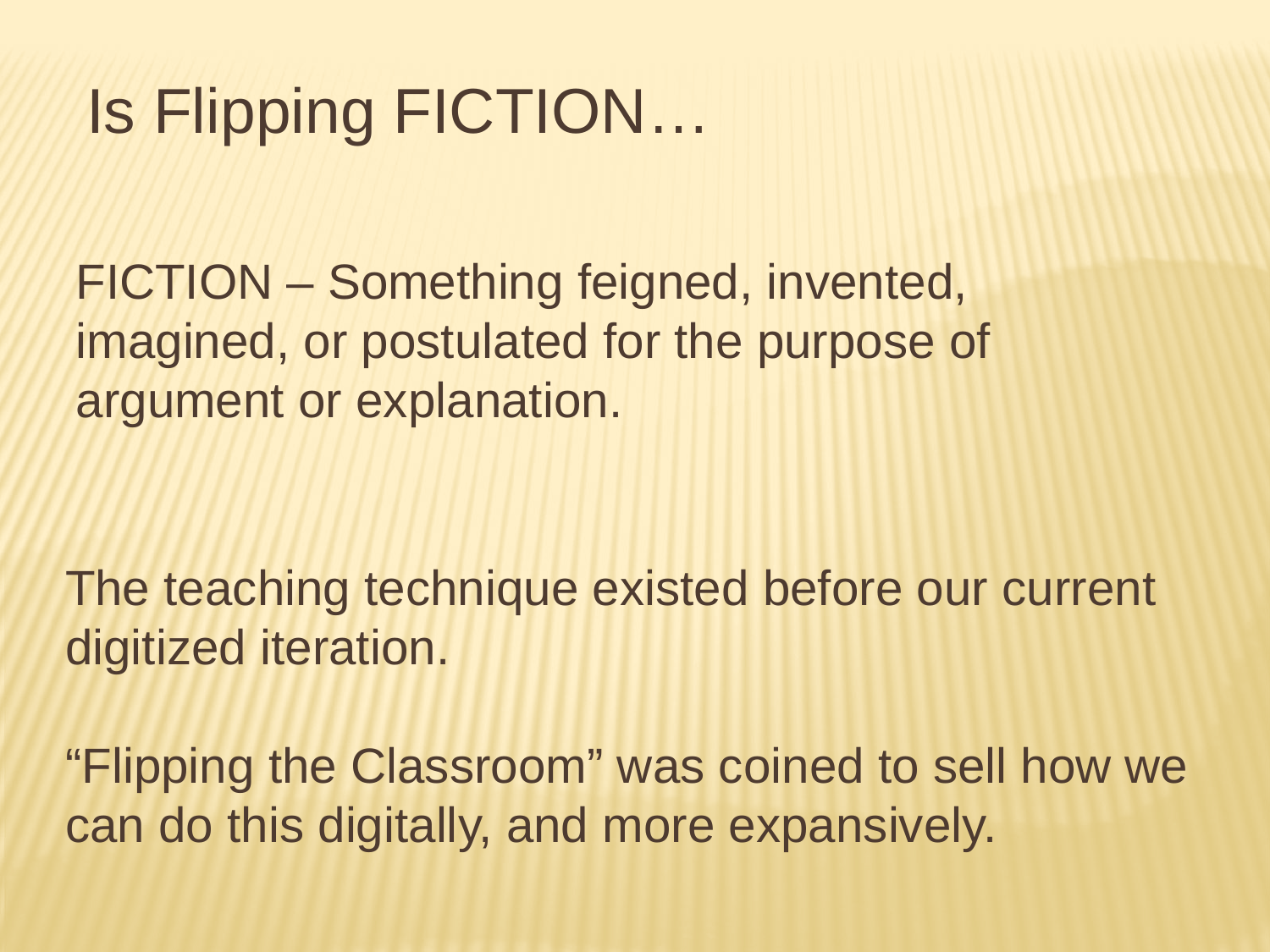

Is Flipping FICTION…
FICTION – Something feigned, invented, imagined, or postulated for the purpose of argument or explanation.
The teaching technique existed before our current digitized iteration.

“Flipping the Classroom” was coined to sell how we can do this digitally, and more expansively.